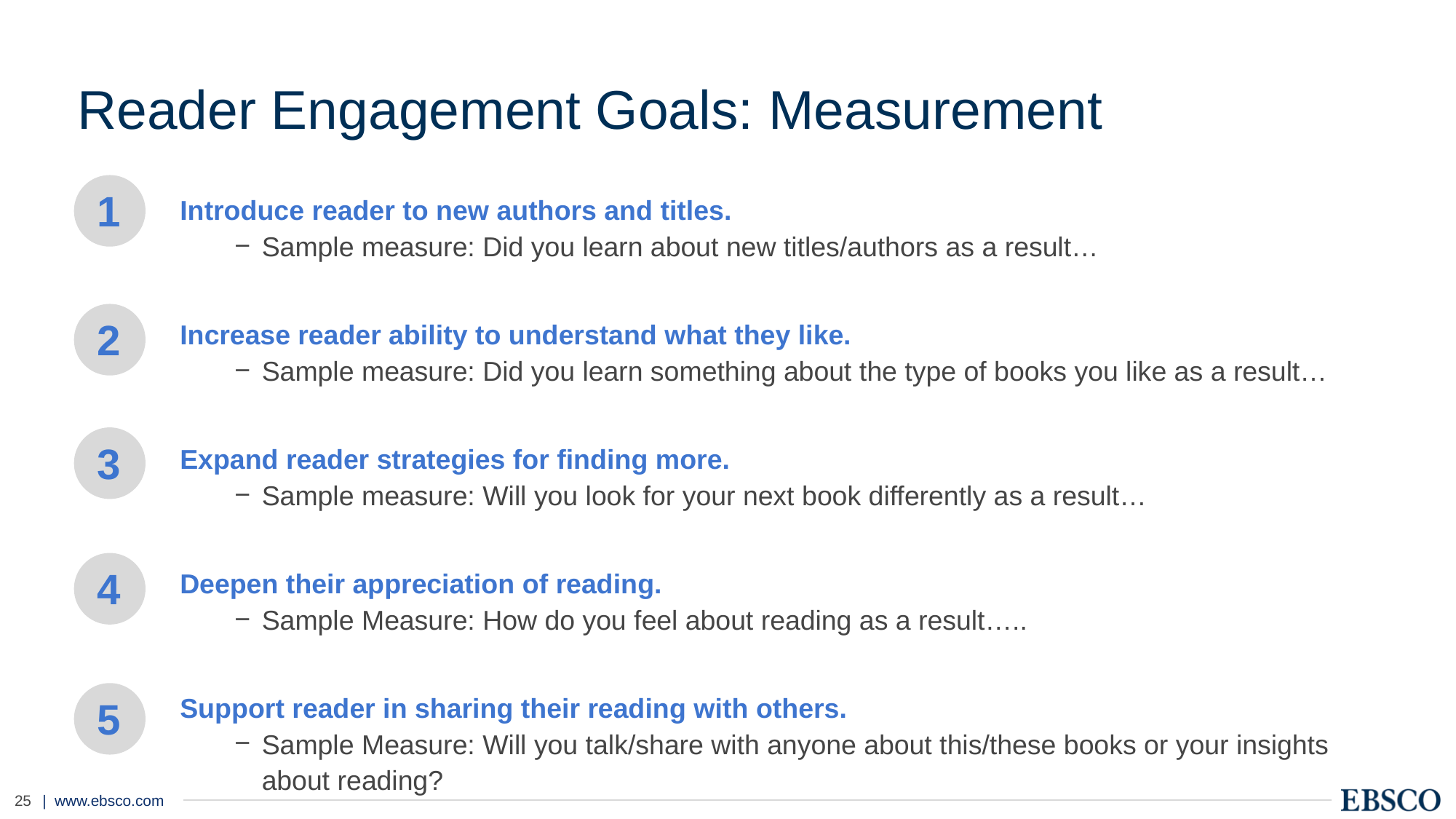

Reader Engagement Goals: Measurement

1
Introduce reader to new authors and titles.
Sample measure: Did you learn about new titles/authors as a result…

Increase reader ability to understand what they like.
Sample measure: Did you learn something about the type of books you like as a result…

Expand reader strategies for finding more.
Sample measure: Will you look for your next book differently as a result…

Deepen their appreciation of reading.
Sample Measure: How do you feel about reading as a result…..

Support reader in sharing their reading with others.
Sample Measure: Will you talk/share with anyone about this/these books or your insights about reading?

2

3

4

5